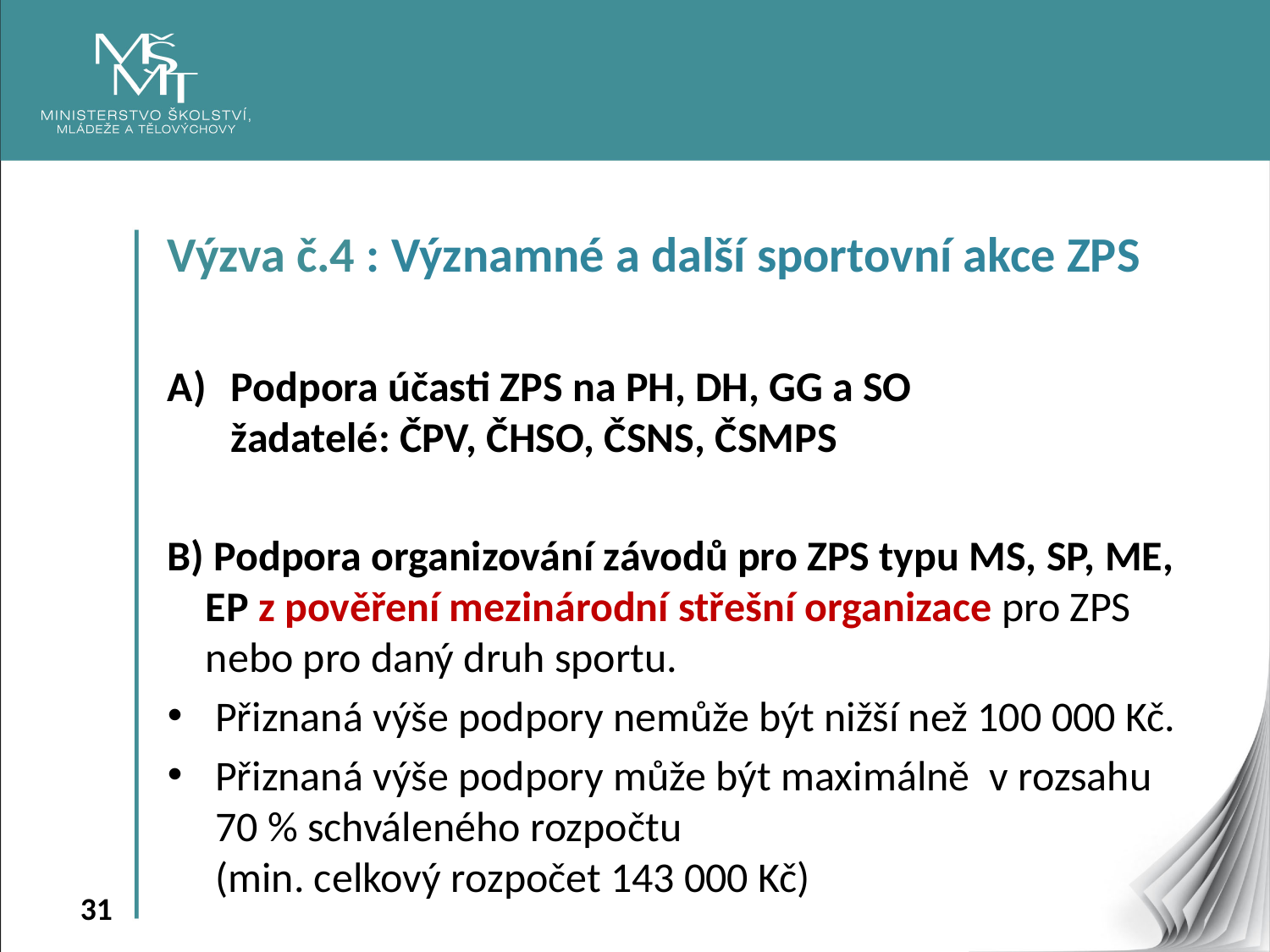

Výzva č.4 : Významné a další sportovní akce ZPS

Podpora účasti ZPS na PH, DH, GG a SO
žadatelé: ČPV, ČHSO, ČSNS, ČSMPS

B) Podpora organizování závodů pro ZPS typu MS, SP, ME,
    EP z pověření mezinárodní střešní organizace pro ZPS
    nebo pro daný druh sportu.
Přiznaná výše podpory nemůže být nižší než 100 000 Kč.
Přiznaná výše podpory může být maximálně  v rozsahu 70 % schváleného rozpočtu
(min. celkový rozpočet 143 000 Kč)